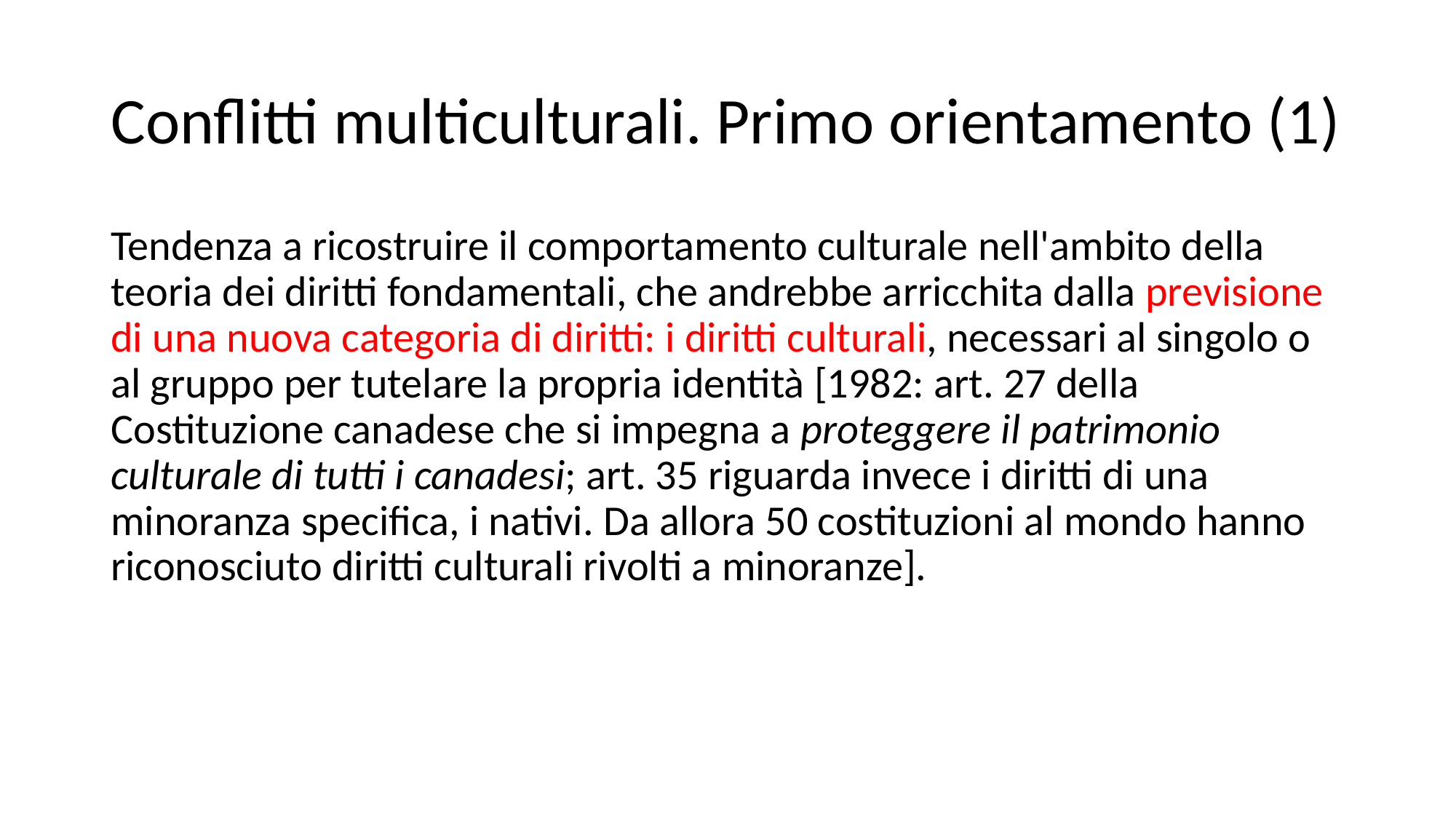

# Conflitti multiculturali. Primo orientamento (1)
Tendenza a ricostruire il comportamento culturale nell'ambito della teoria dei diritti fondamentali, che andrebbe arricchita dalla previsione di una nuova categoria di diritti: i diritti culturali, necessari al singolo o al gruppo per tutelare la propria identità [1982: art. 27 della Costituzione canadese che si impegna a proteggere il patrimonio culturale di tutti i canadesi; art. 35 riguarda invece i diritti di una minoranza specifica, i nativi. Da allora 50 costituzioni al mondo hanno riconosciuto diritti culturali rivolti a minoranze].